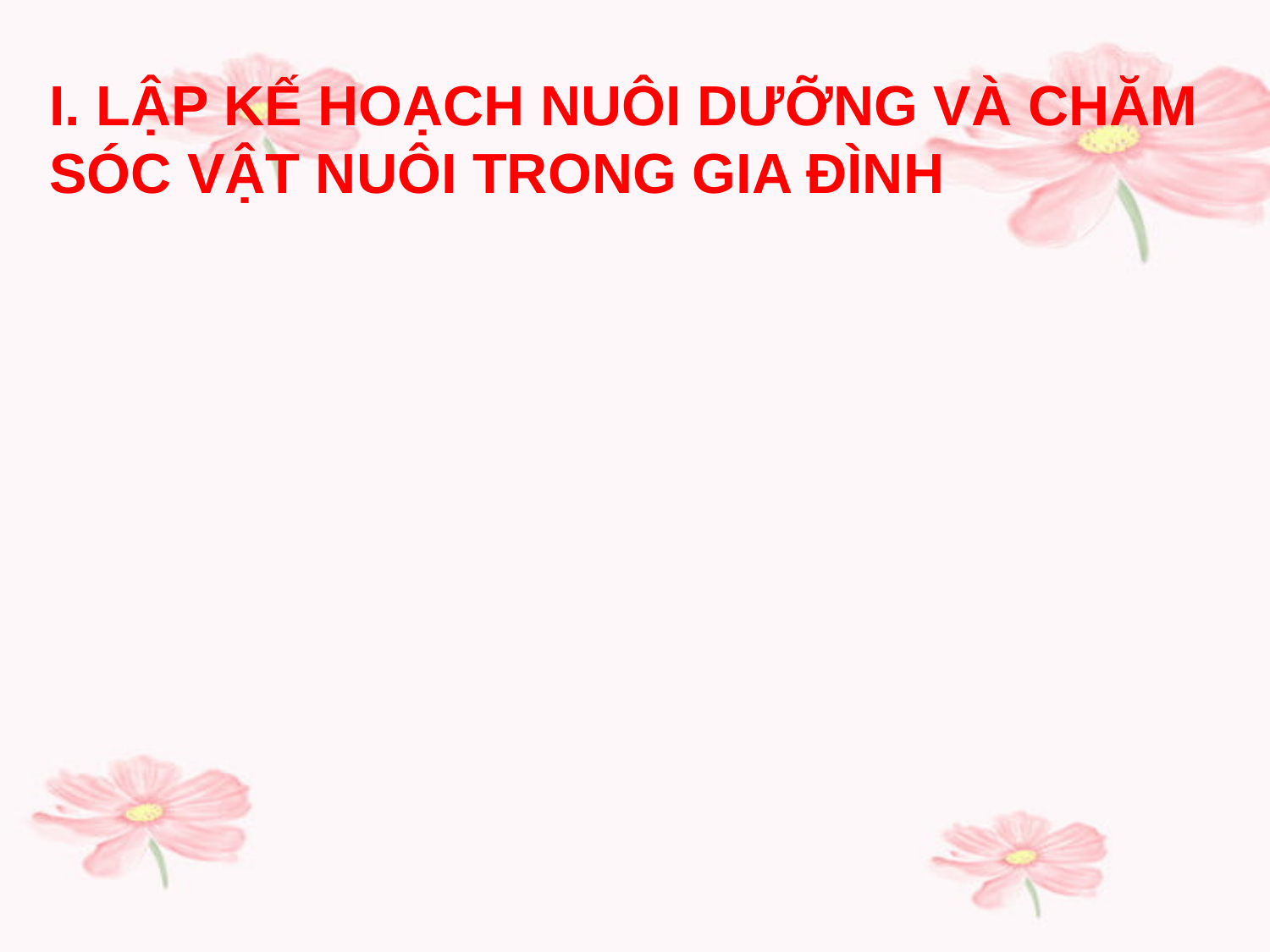

I. LẬP KẾ HOẠCH NUÔI DƯỠNG VÀ CHĂM SÓC VẬT NUÔI TRONG GIA ĐÌNH